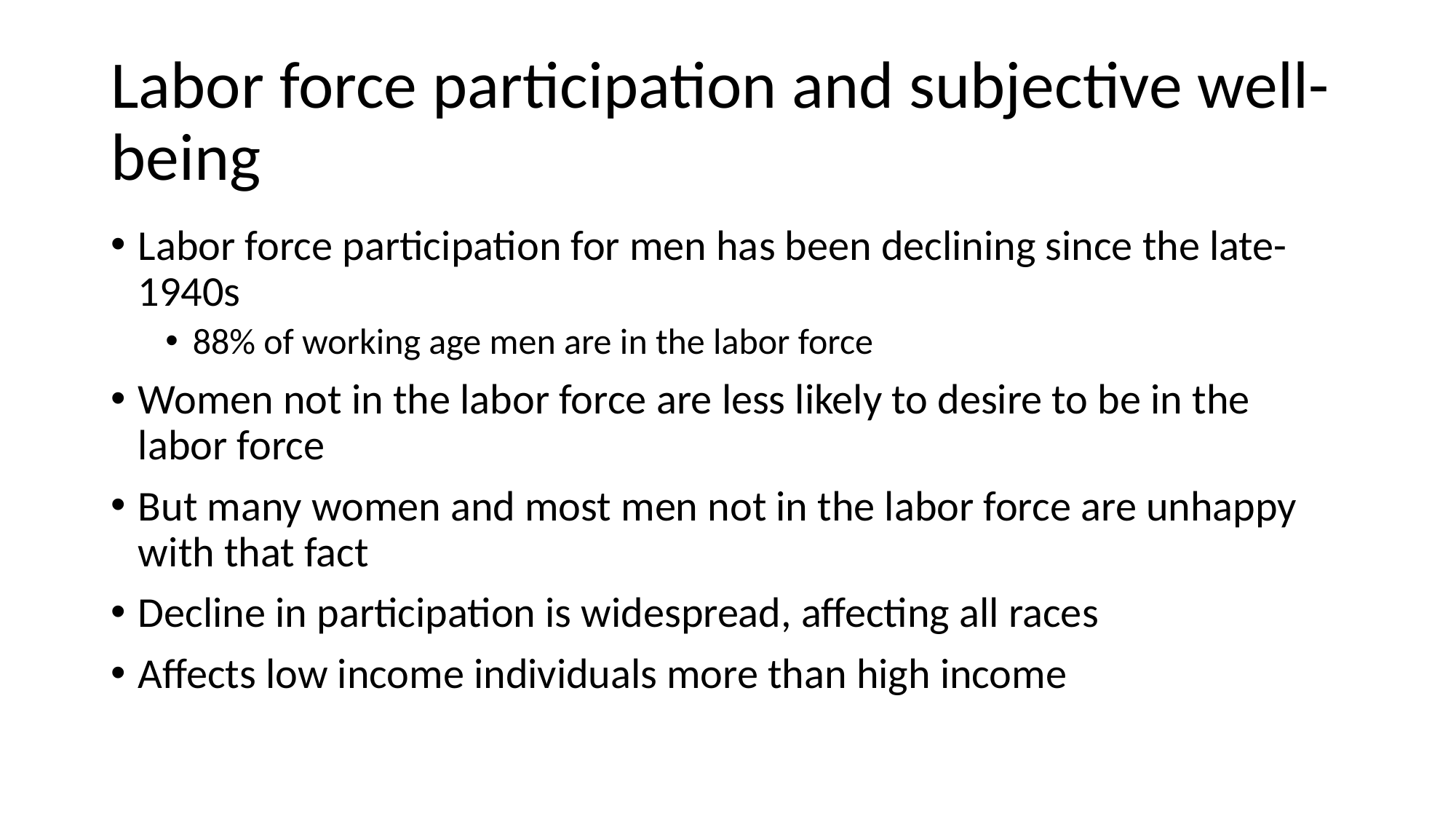

# Labor force participation and subjective well-being
Labor force participation for men has been declining since the late-1940s
88% of working age men are in the labor force
Women not in the labor force are less likely to desire to be in the labor force
But many women and most men not in the labor force are unhappy with that fact
Decline in participation is widespread, affecting all races
Affects low income individuals more than high income